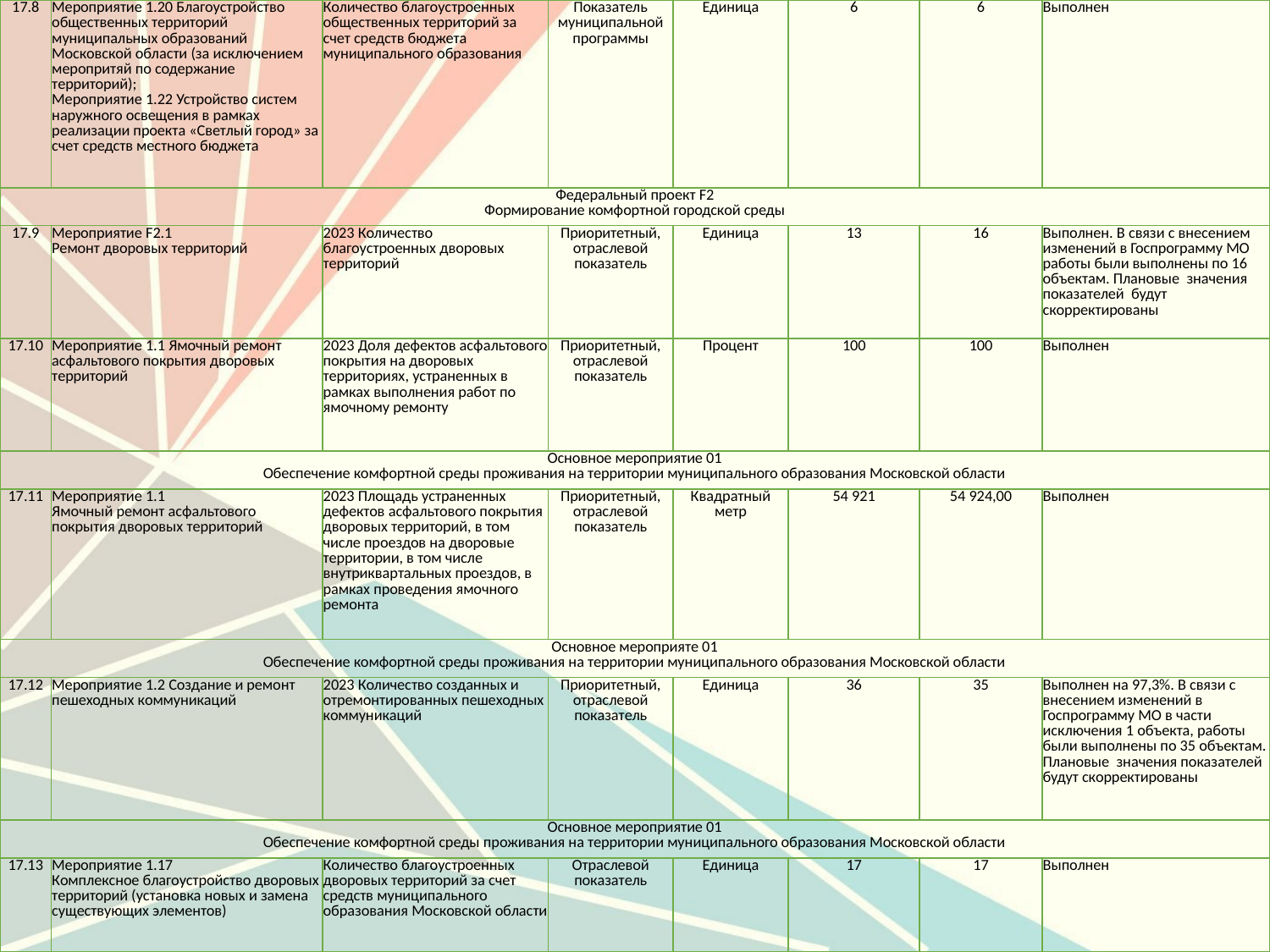

| 17.8 | Мероприятие 1.20 Благоустройство общественных территорий муниципальных образований Московской области (за исключением меропритяй по содержание территорий); Мероприятие 1.22 Устройство систем наружного освещения в рамках реализации проекта «Светлый город» за счет средств местного бюджета | Количество благоустроенных общественных территорий за счет средств бюджета муниципального образования | Показатель муниципальной программы | Единица | 6 | 6 | Выполнен |
| --- | --- | --- | --- | --- | --- | --- | --- |
| Федеральный проект F2 Формирование комфортной городской среды |  |  |  |  |  |  |  |
| 17.9 | Мероприятие F2.1 Ремонт дворовых территорий | 2023 Количество благоустроенных дворовых территорий | Приоритетный, отраслевой показатель | Единица | 13 | 16 | Выполнен. В связи с внесением изменений в Госпрограмму МО работы были выполнены по 16 объектам. Плановые значения показателей будут скорректированы |
| 17.10 | Мероприятие 1.1 Ямочный ремонт асфальтового покрытия дворовых территорий | 2023 Доля дефектов асфальтового покрытия на дворовых территориях, устраненных в рамках выполнения работ по ямочному ремонту | Приоритетный, отраслевой показатель | Процент | 100 | 100 | Выполнен |
| Основное мероприятие 01 Обеспечение комфортной среды проживания на территории муниципального образования Московской области |  |  |  |  |  |  |  |
| 17.11 | Мероприятие 1.1 Ямочный ремонт асфальтового покрытия дворовых территорий | 2023 Площадь устраненных дефектов асфальтового покрытия дворовых территорий, в том числе проездов на дворовые территории, в том числе внутриквартальных проездов, в рамках проведения ямочного ремонта | Приоритетный, отраслевой показатель | Квадратный метр | 54 921 | 54 924,00 | Выполнен |
| Основное мероприяте 01 Обеспечение комфортной среды проживания на территории муниципального образования Московской области |  |  |  |  |  |  |  |
| 17.12 | Мероприятие 1.2 Создание и ремонт пешеходных коммуникаций | 2023 Количество созданных и отремонтированных пешеходных коммуникаций | Приоритетный, отраслевой показатель | Единица | 36 | 35 | Выполнен на 97,3%. В связи с внесением изменений в Госпрограмму МО в части исключения 1 объекта, работы были выполнены по 35 объектам. Плановые значения показателей будут скорректированы |
| Основное мероприятие 01 Обеспечение комфортной среды проживания на территории муниципального образования Московской области |  |  |  |  |  |  |  |
| 17.13 | Мероприятие 1.17 Комплексное благоустройство дворовых территорий (установка новых и замена существующих элементов) | Количество благоустроенных дворовых территорий за счет средств муниципального образования Московской области | Отраслевой показатель | Единица | 17 | 17 | Выполнен |